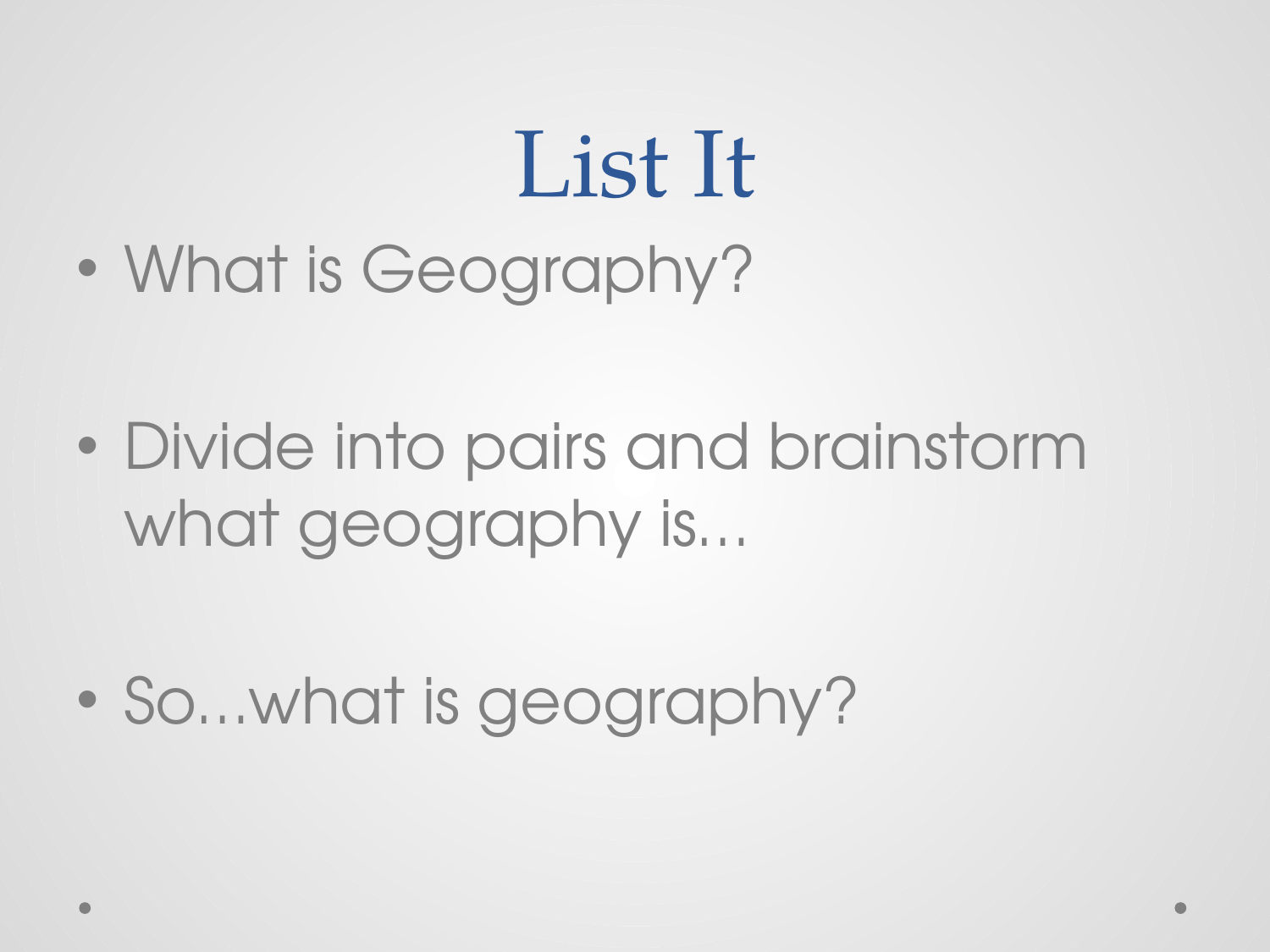

# List It
What is Geography?

Divide into pairs and brainstorm what geography is…

So…what is geography?